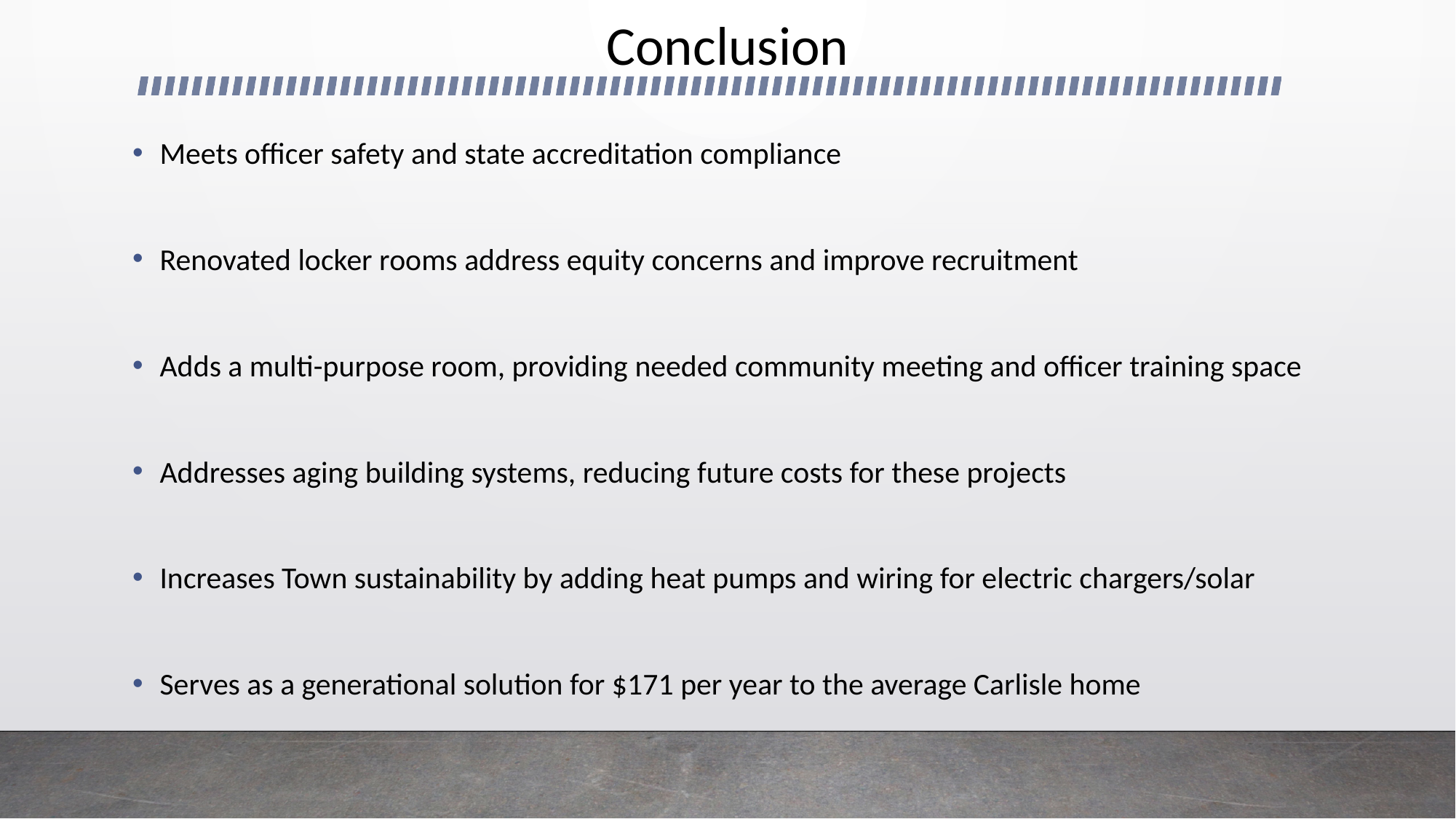

# Conclusion
Meets officer safety and state accreditation compliance
Renovated locker rooms address equity concerns and improve recruitment
Adds a multi-purpose room, providing needed community meeting and officer training space
Addresses aging building systems, reducing future costs for these projects
Increases Town sustainability by adding heat pumps and wiring for electric chargers/solar
Serves as a generational solution for $171 per year to the average Carlisle home